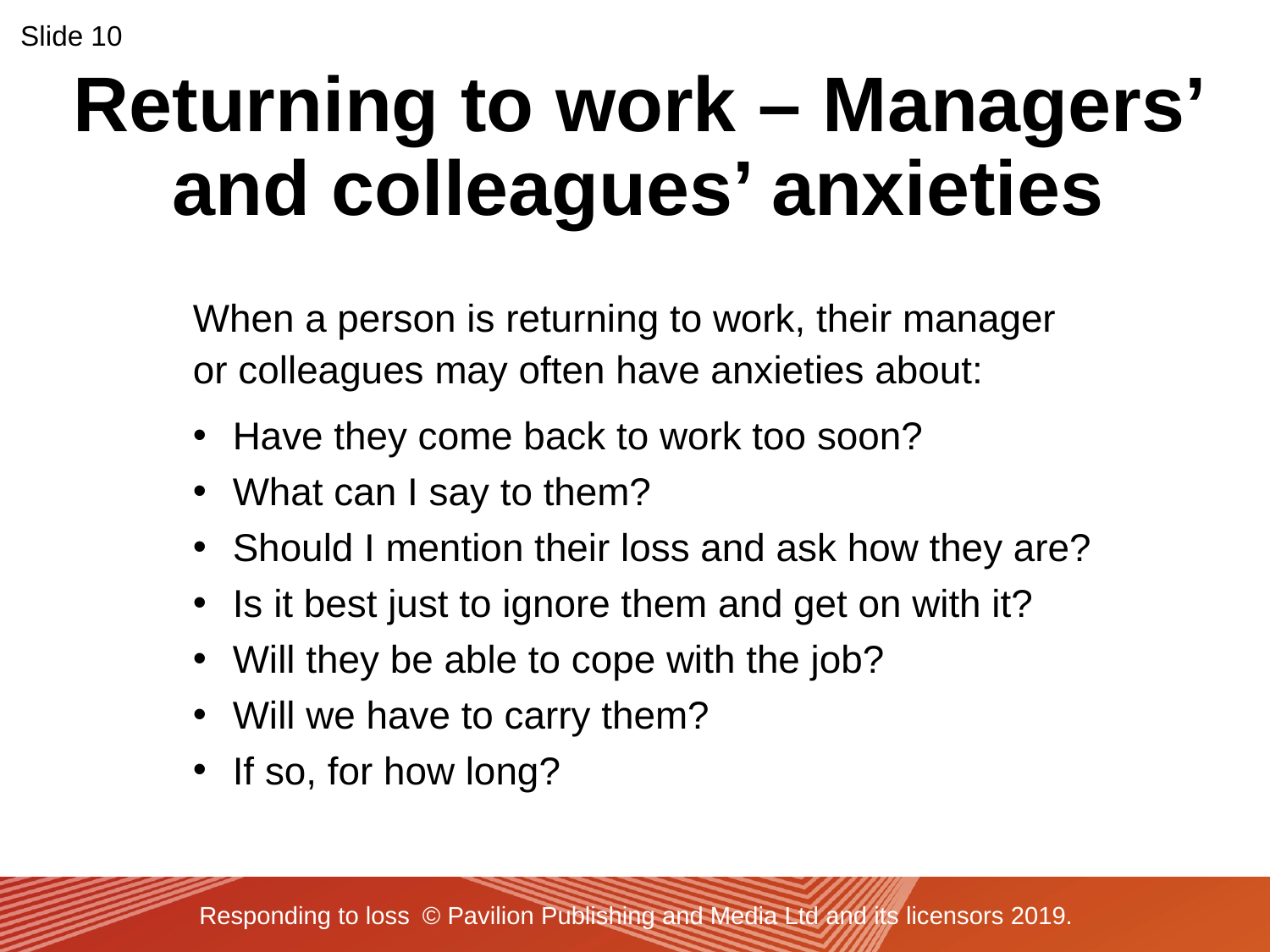

Slide 10
Returning to work – Managers’ and colleagues’ anxieties
When a person is returning to work, their manager
or colleagues may often have anxieties about:
Have they come back to work too soon?
What can I say to them?
Should I mention their loss and ask how they are?
Is it best just to ignore them and get on with it?
Will they be able to cope with the job?
Will we have to carry them?
If so, for how long?